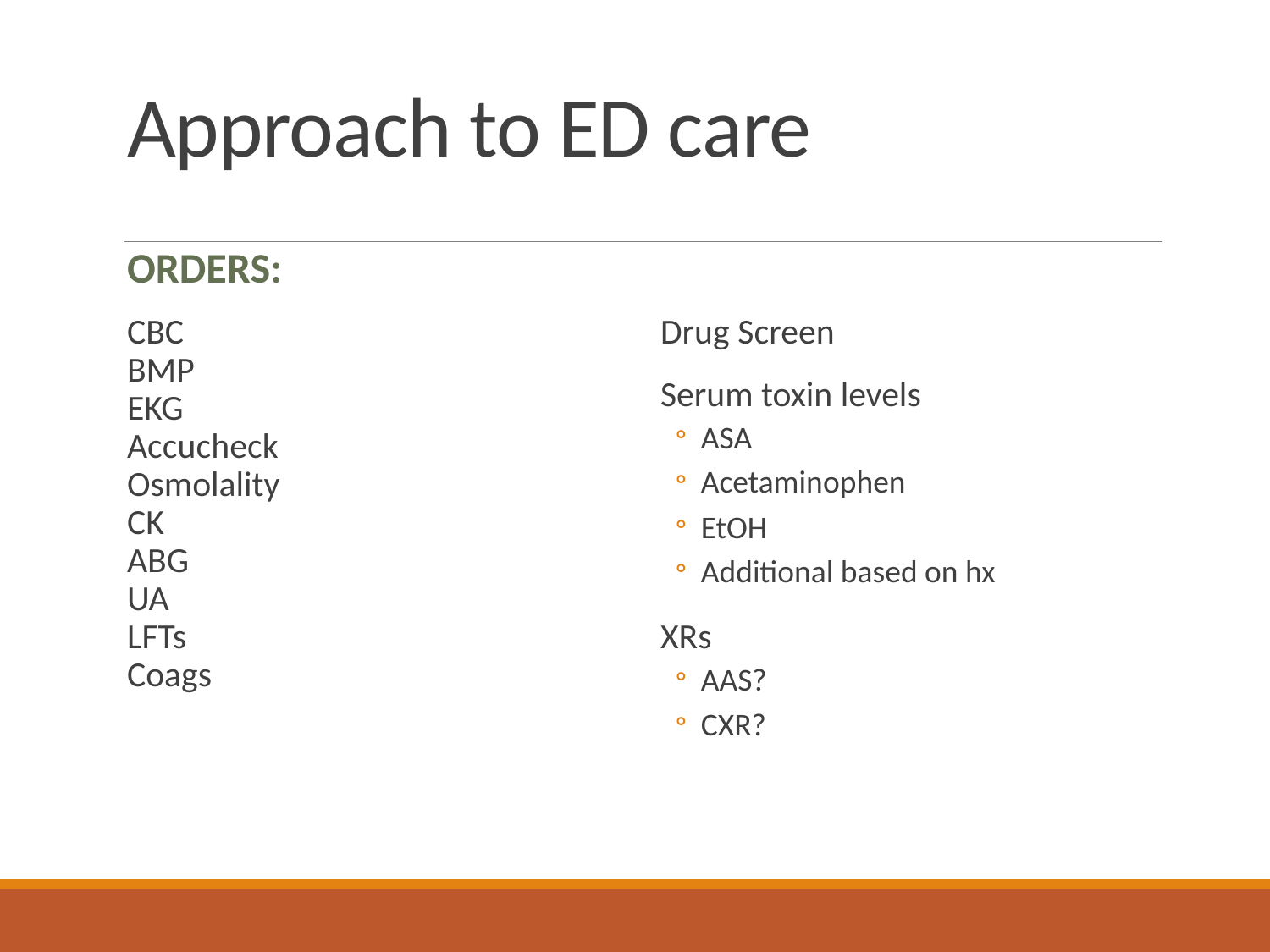

# Approach to ED care
Orders:
CBC
BMP
EKG
Accucheck
Osmolality
CK
ABG
UA
LFTs
Coags
Drug Screen
Serum toxin levels
ASA
Acetaminophen
EtOH
Additional based on hx
XRs
AAS?
CXR?